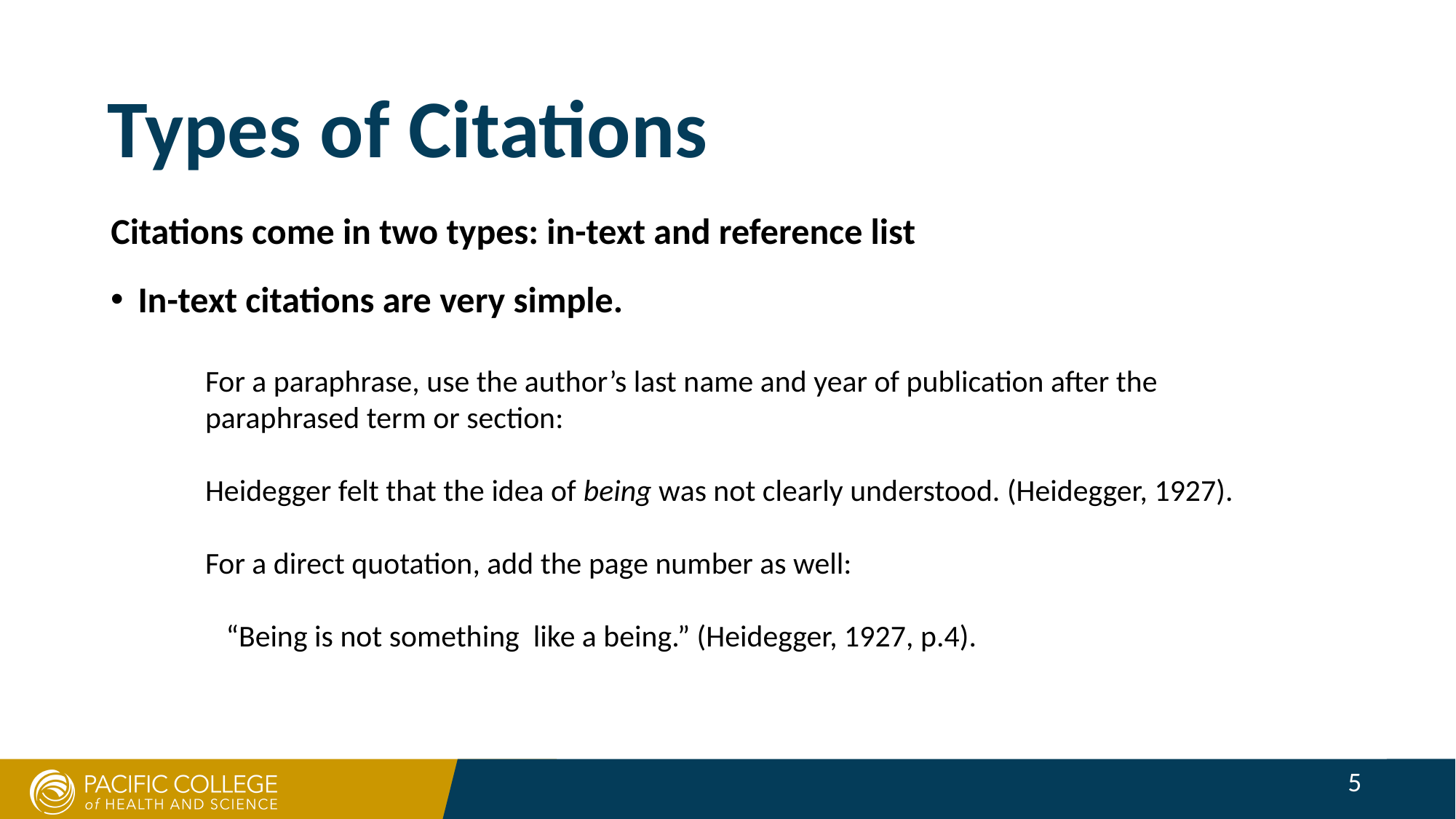

Types of Citations
Citations come in two types: in-text and reference list
In-text citations are very simple.

For a paraphrase, use the author’s last name and year of publication after the paraphrased term or section:

Heidegger felt that the idea of being was not clearly understood. (Heidegger, 1927).

For a direct quotation, add the page number as well:

   “Being is not something  like a being.” (Heidegger, 1927, p.4).
5